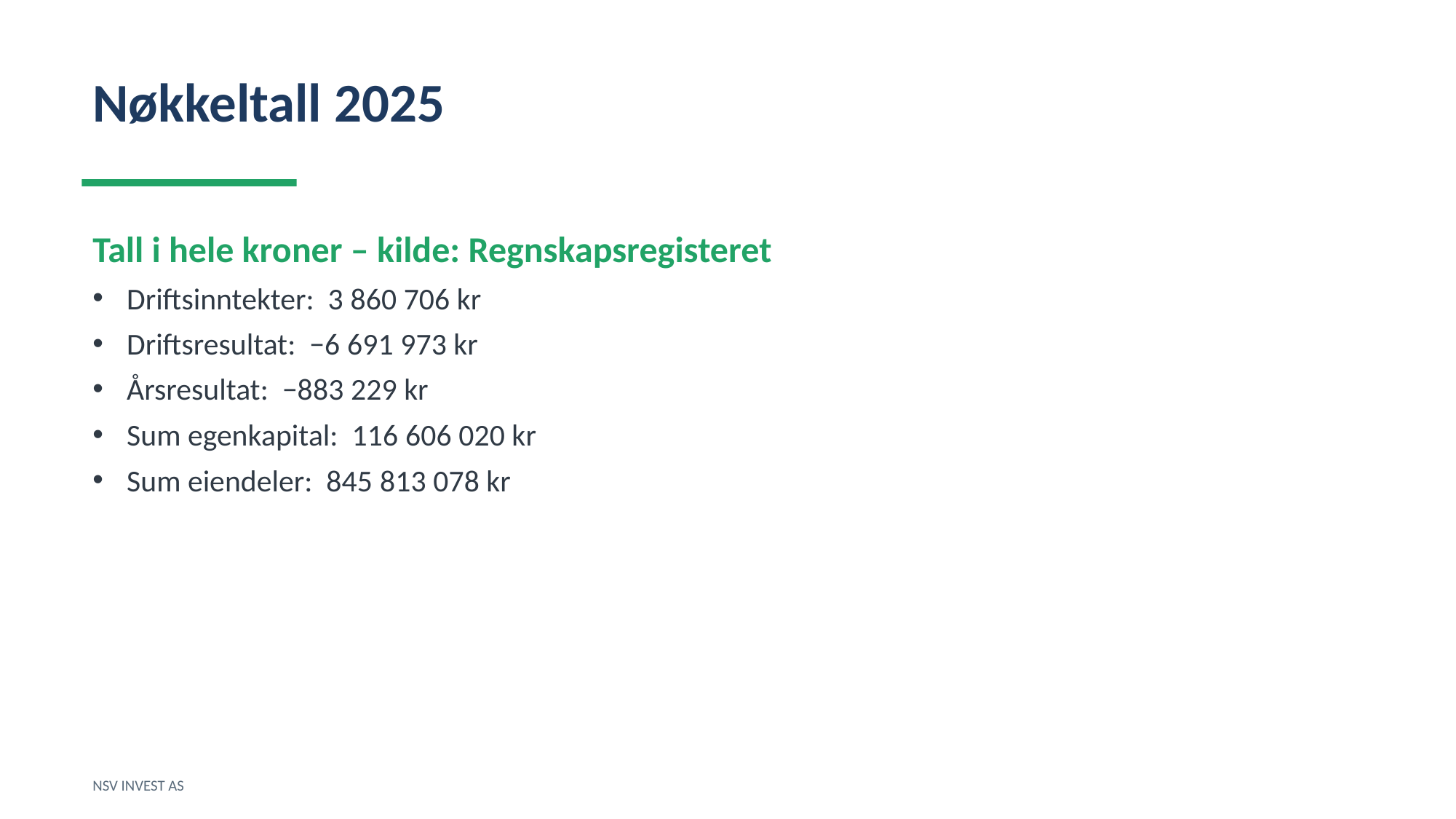

Nøkkeltall 2025

Tall i hele kroner – kilde: Regnskapsregisteret
Driftsinntekter:  3 860 706 kr
Driftsresultat:  −6 691 973 kr
Årsresultat:  −883 229 kr
Sum egenkapital:  116 606 020 kr
Sum eiendeler:  845 813 078 kr
NSV INVEST AS